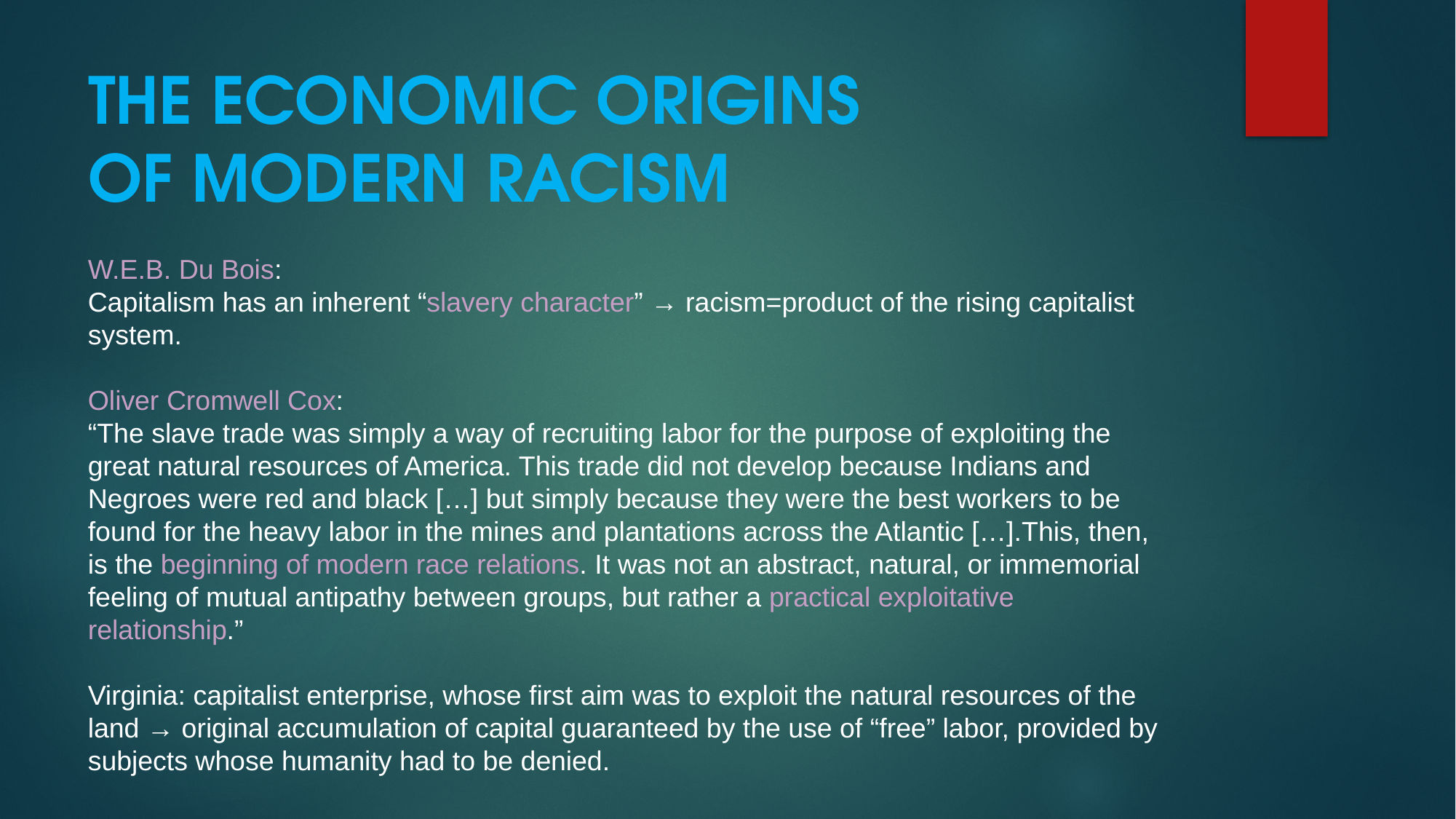

# THE ECONOMIC ORIGINS OF MODERN RACISM
W.E.B. Du Bois:
Capitalism has an inherent “slavery character” → racism=product of the rising capitalist system.

Oliver Cromwell Cox:
“The slave trade was simply a way of recruiting labor for the purpose of exploiting the great natural resources of America. This trade did not develop because Indians and Negroes were red and black […] but simply because they were the best workers to be found for the heavy labor in the mines and plantations across the Atlantic […].This, then, is the beginning of modern race relations. It was not an abstract, natural, or immemorial feeling of mutual antipathy between groups, but rather a practical exploitative relationship.”

Virginia: capitalist enterprise, whose first aim was to exploit the natural resources of the land → original accumulation of capital guaranteed by the use of “free” labor, provided by subjects whose humanity had to be denied.